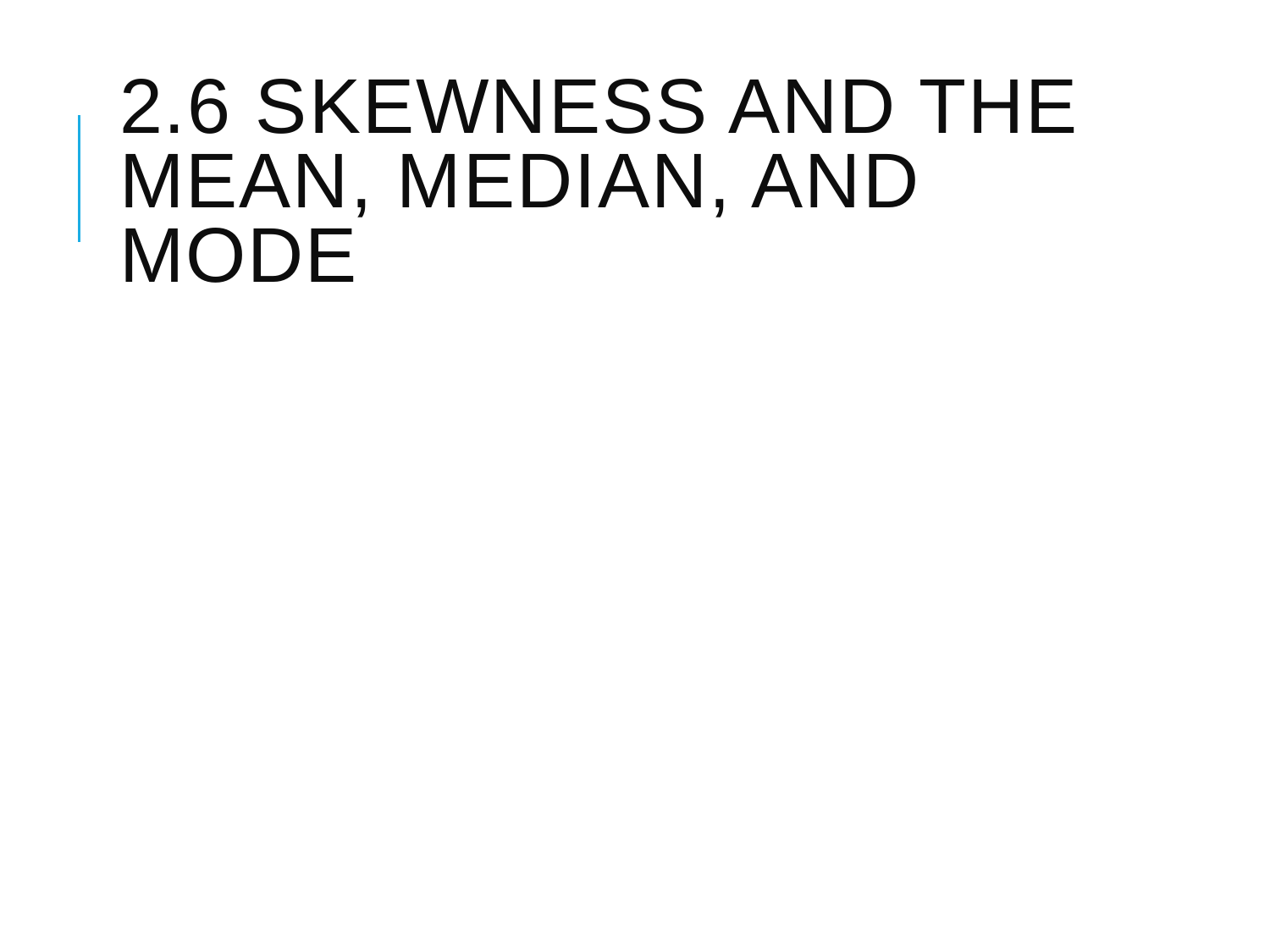

# 2.6 Skewness and the mean, median, and mode